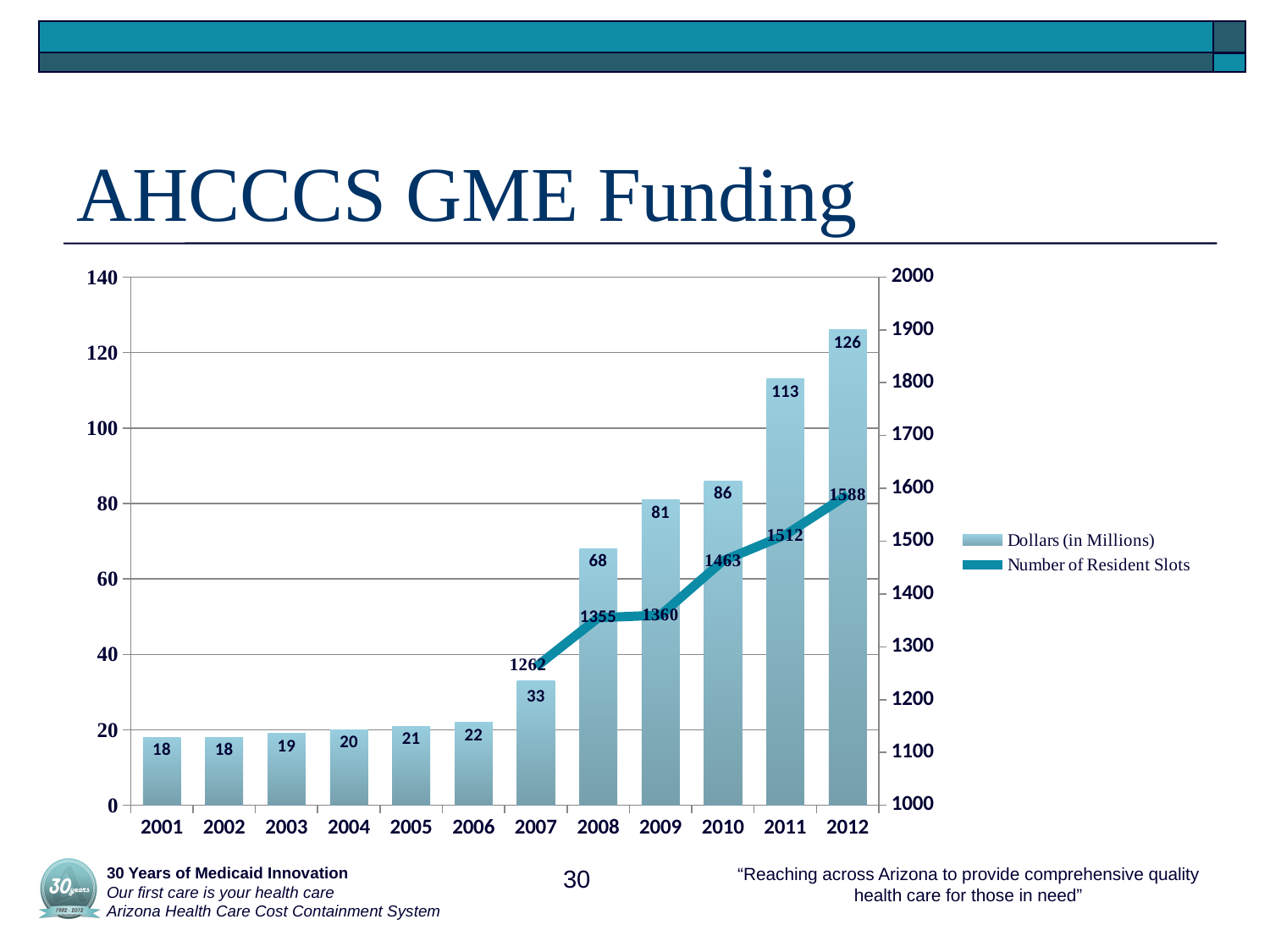

# AHCCCS GME Funding

### Chart

| Category |  |  |
|---|---|---|
| 2001 | 18.0 | None |
| 2002 | 18.0 | None |
| 2003 | 19.0 | None |
| 2004 | 20.0 | None |
| 2005 | 21.0 | None |
| 2006 | 22.0 | None |
| 2007 | 33.0 | 1262.0 |
| 2008 | 68.0 | 1355.0 |
| 2009 | 81.0 | 1360.0 |
| 2010 | 86.0 | 1463.0 |
| 2011 | 113.0 | 1512.0 |
| 2012 | 126.0 | 1588.0 |
              30 Years of Medicaid Innovation
              Our first care is your health care
              Arizona Health Care Cost Containment System

30